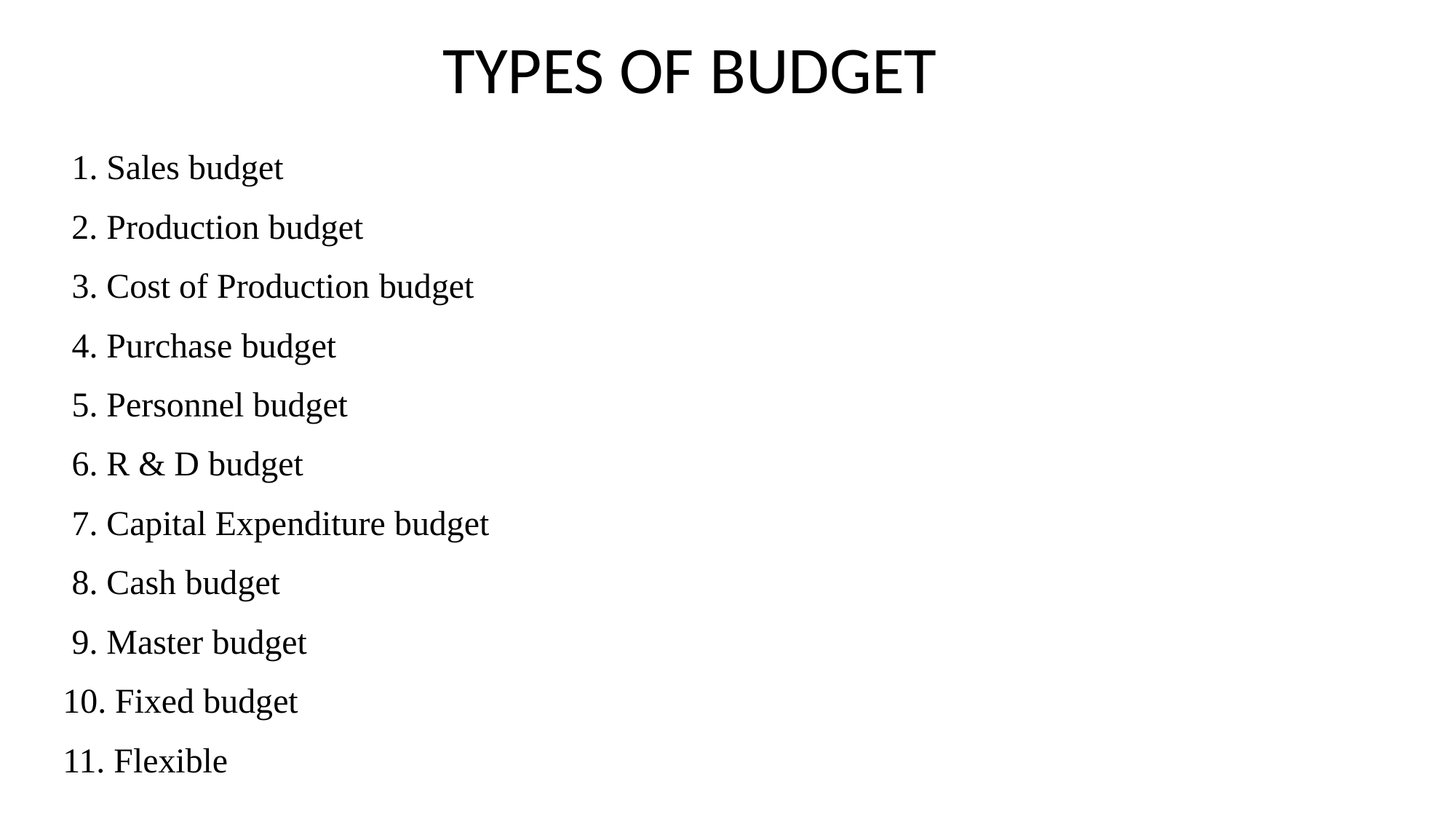

# TYPES OF BUDGET
Sales budget
Production budget
Cost of Production budget
Purchase budget
Personnel budget
R & D budget
Capital Expenditure budget
Cash budget
Master budget
Fixed budget
Flexible